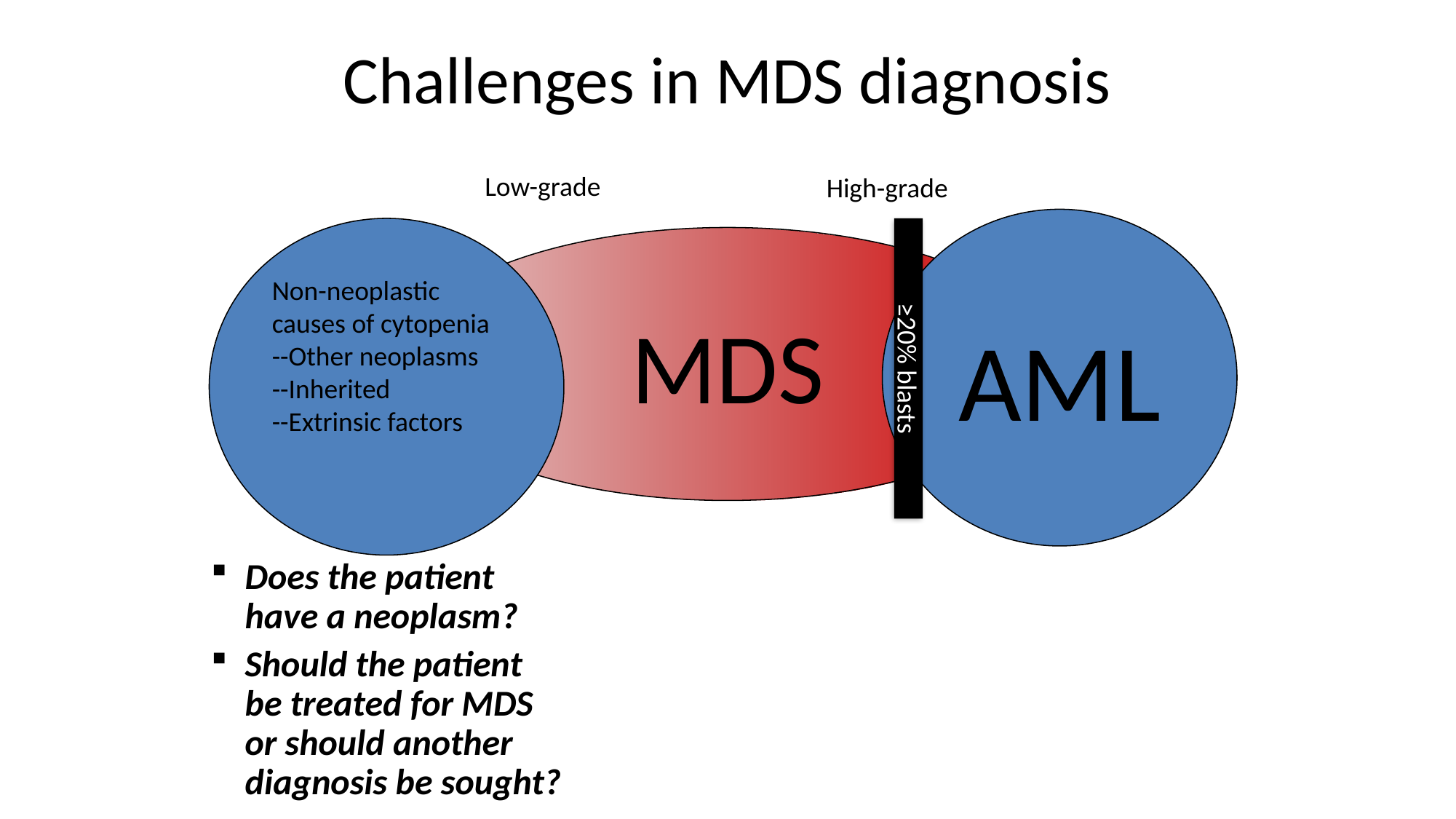

# Challenges in MDS diagnosis
Low-grade
High-grade
AML
Non-neoplastic causes of cytopenia
--Other neoplasms
--Inherited
--Extrinsic factors
MDS
≥20% blasts
Does the patient have a neoplasm?
Should the patient be treated for MDS or should another diagnosis be sought?